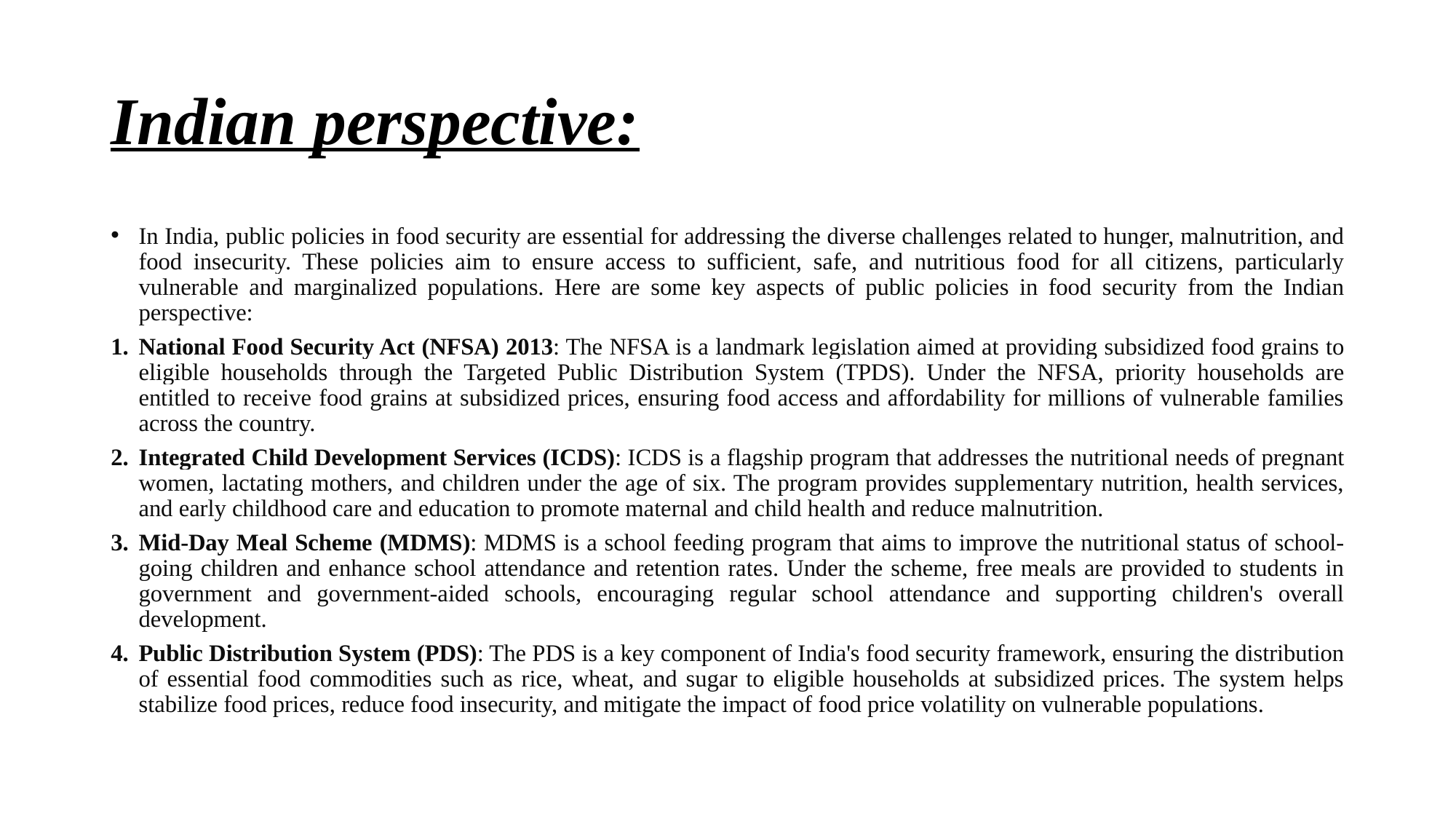

# Indian perspective:
In India, public policies in food security are essential for addressing the diverse challenges related to hunger, malnutrition, and food insecurity. These policies aim to ensure access to sufficient, safe, and nutritious food for all citizens, particularly vulnerable and marginalized populations. Here are some key aspects of public policies in food security from the Indian perspective:
National Food Security Act (NFSA) 2013: The NFSA is a landmark legislation aimed at providing subsidized food grains to eligible households through the Targeted Public Distribution System (TPDS). Under the NFSA, priority households are entitled to receive food grains at subsidized prices, ensuring food access and affordability for millions of vulnerable families across the country.
Integrated Child Development Services (ICDS): ICDS is a flagship program that addresses the nutritional needs of pregnant women, lactating mothers, and children under the age of six. The program provides supplementary nutrition, health services, and early childhood care and education to promote maternal and child health and reduce malnutrition.
Mid-Day Meal Scheme (MDMS): MDMS is a school feeding program that aims to improve the nutritional status of school-going children and enhance school attendance and retention rates. Under the scheme, free meals are provided to students in government and government-aided schools, encouraging regular school attendance and supporting children's overall development.
Public Distribution System (PDS): The PDS is a key component of India's food security framework, ensuring the distribution of essential food commodities such as rice, wheat, and sugar to eligible households at subsidized prices. The system helps stabilize food prices, reduce food insecurity, and mitigate the impact of food price volatility on vulnerable populations.